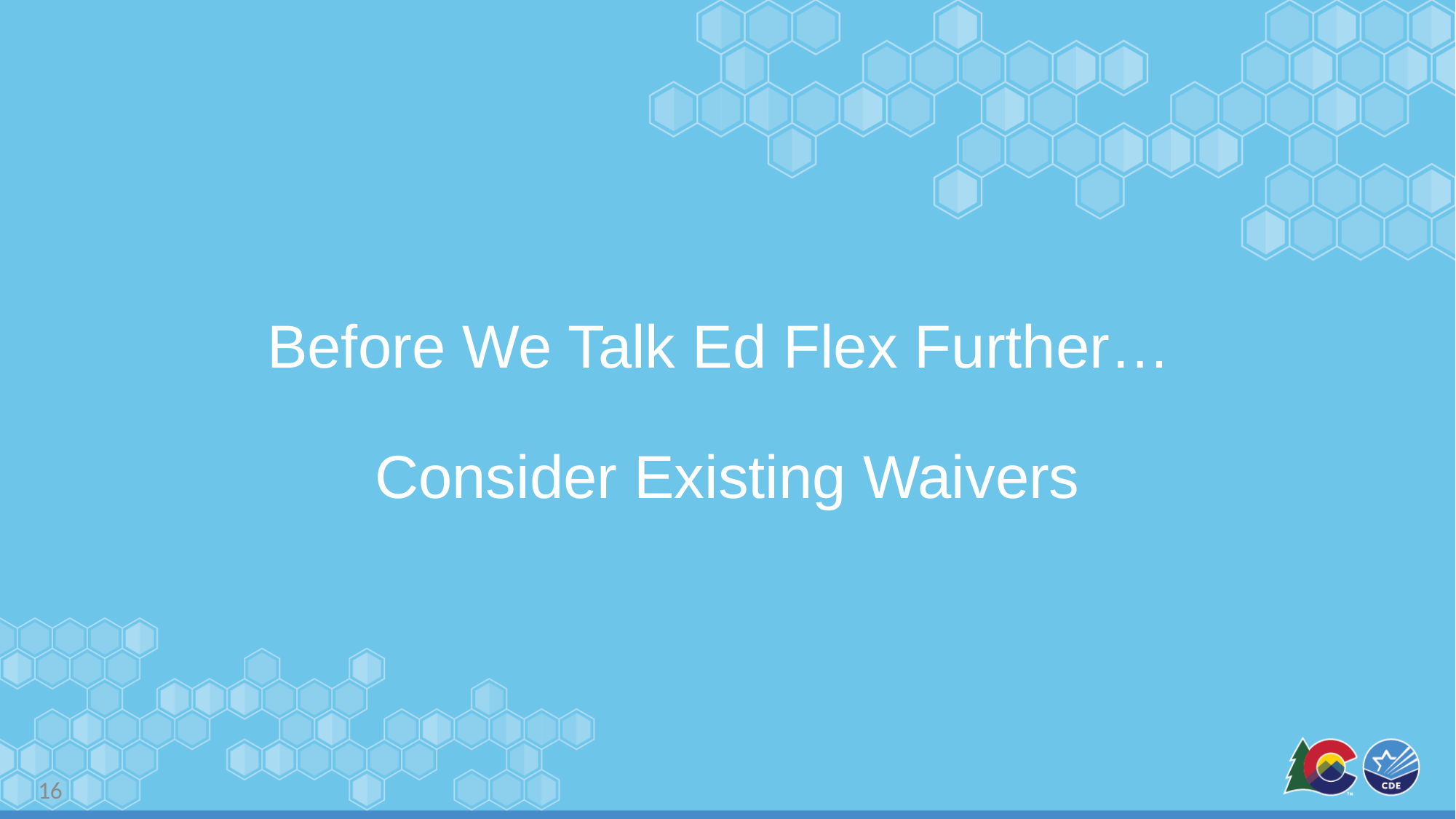

# Before We Talk Ed Flex Further… Consider Existing Waivers
16